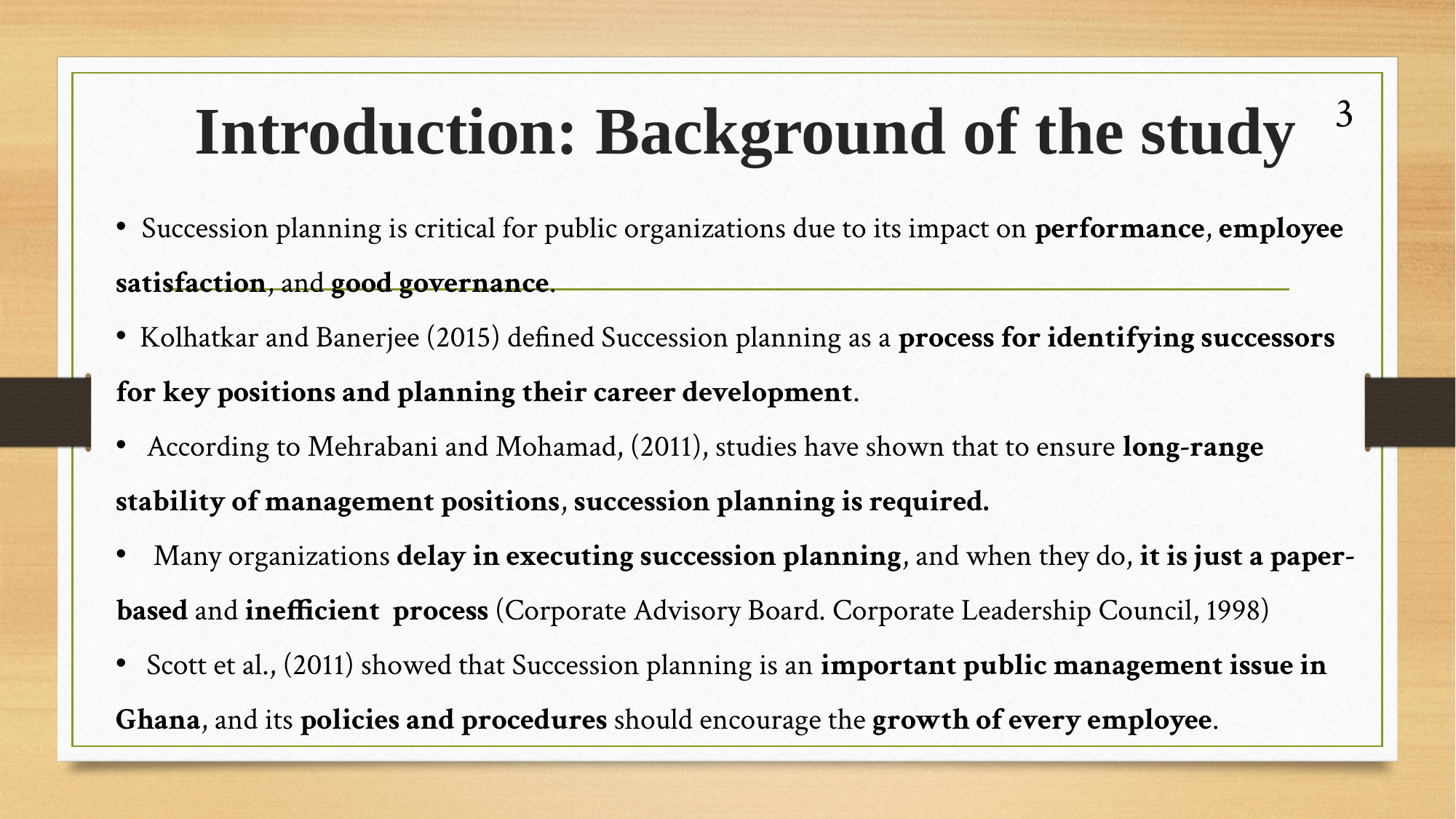

3
# Introduction: Background of the study

  Succession planning is critical for public organizations due to its impact on performance, employee satisfaction, and good governance.
  Kolhatkar and Banerjee (2015) defined Succession planning as a process for identifying successors for key positions and planning their career development.
   According to Mehrabani and Mohamad, (2011), studies have shown that to ensure long-range stability of management positions, succession planning is required.
    Many organizations delay in executing succession planning, and when they do, it is just a paper-based and inefficient  process (Corporate Advisory Board. Corporate Leadership Council, 1998)
   Scott et al., (2011) showed that Succession planning is an important public management issue in Ghana, and its policies and procedures should encourage the growth of every employee.